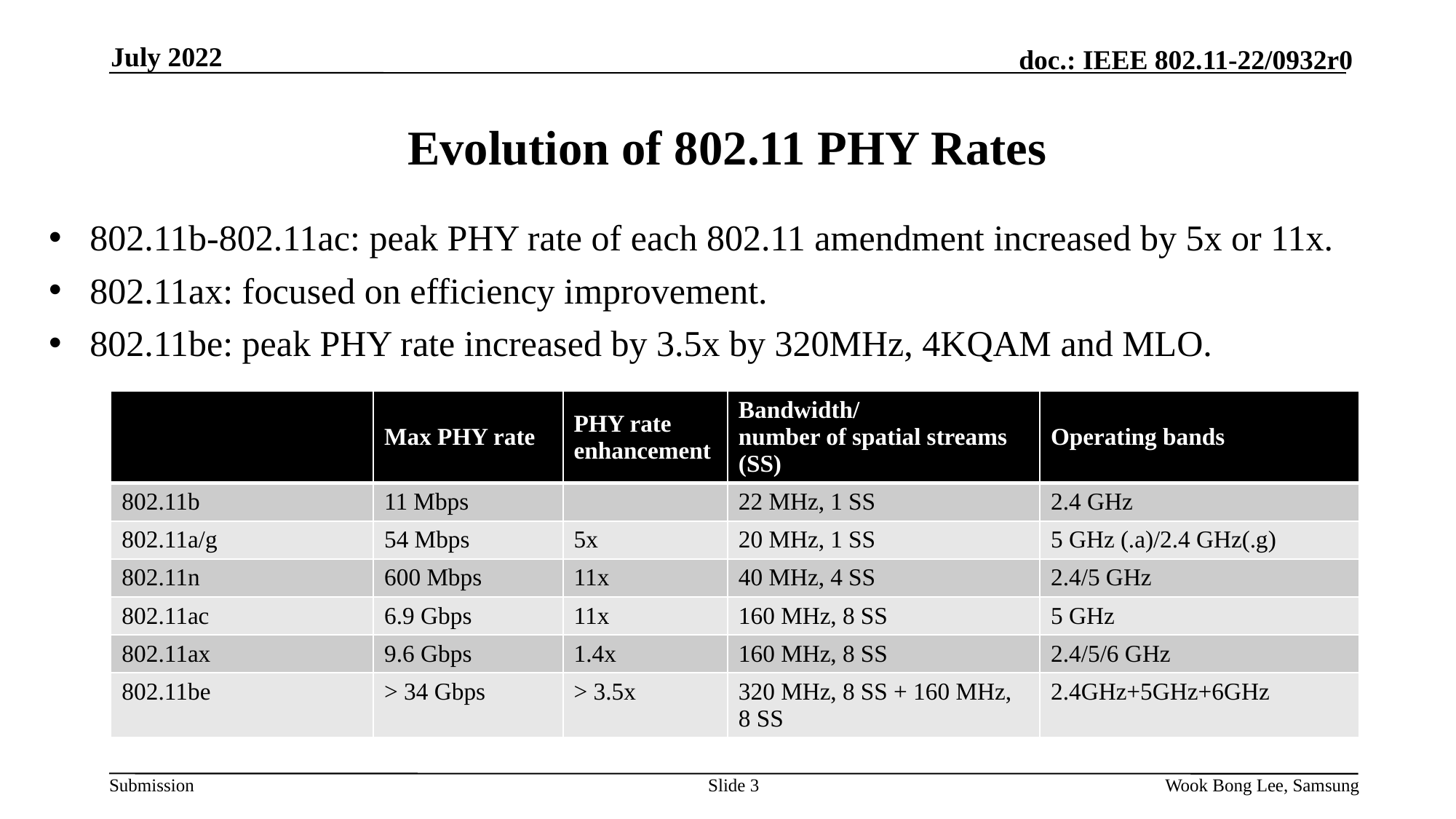

July 2022
# Evolution of 802.11 PHY Rates
802.11b-802.11ac: peak PHY rate of each 802.11 amendment increased by 5x or 11x.
802.11ax: focused on efficiency improvement.
802.11be: peak PHY rate increased by 3.5x by 320MHz, 4KQAM and MLO.
|  | Max PHY rate | PHY rate enhancement | Bandwidth/ number of spatial streams (SS) | Operating bands |
| --- | --- | --- | --- | --- |
| 802.11b | 11 Mbps |  | 22 MHz, 1 SS | 2.4 GHz |
| 802.11a/g | 54 Mbps | 5x | 20 MHz, 1 SS | 5 GHz (.a)/2.4 GHz(.g) |
| 802.11n | 600 Mbps | 11x | 40 MHz, 4 SS | 2.4/5 GHz |
| 802.11ac | 6.9 Gbps | 11x | 160 MHz, 8 SS | 5 GHz |
| 802.11ax | 9.6 Gbps | 1.4x | 160 MHz, 8 SS | 2.4/5/6 GHz |
| 802.11be | > 34 Gbps | > 3.5x | 320 MHz, 8 SS + 160 MHz, 8 SS | 2.4GHz+5GHz+6GHz |
Slide 3
Wook Bong Lee, Samsung